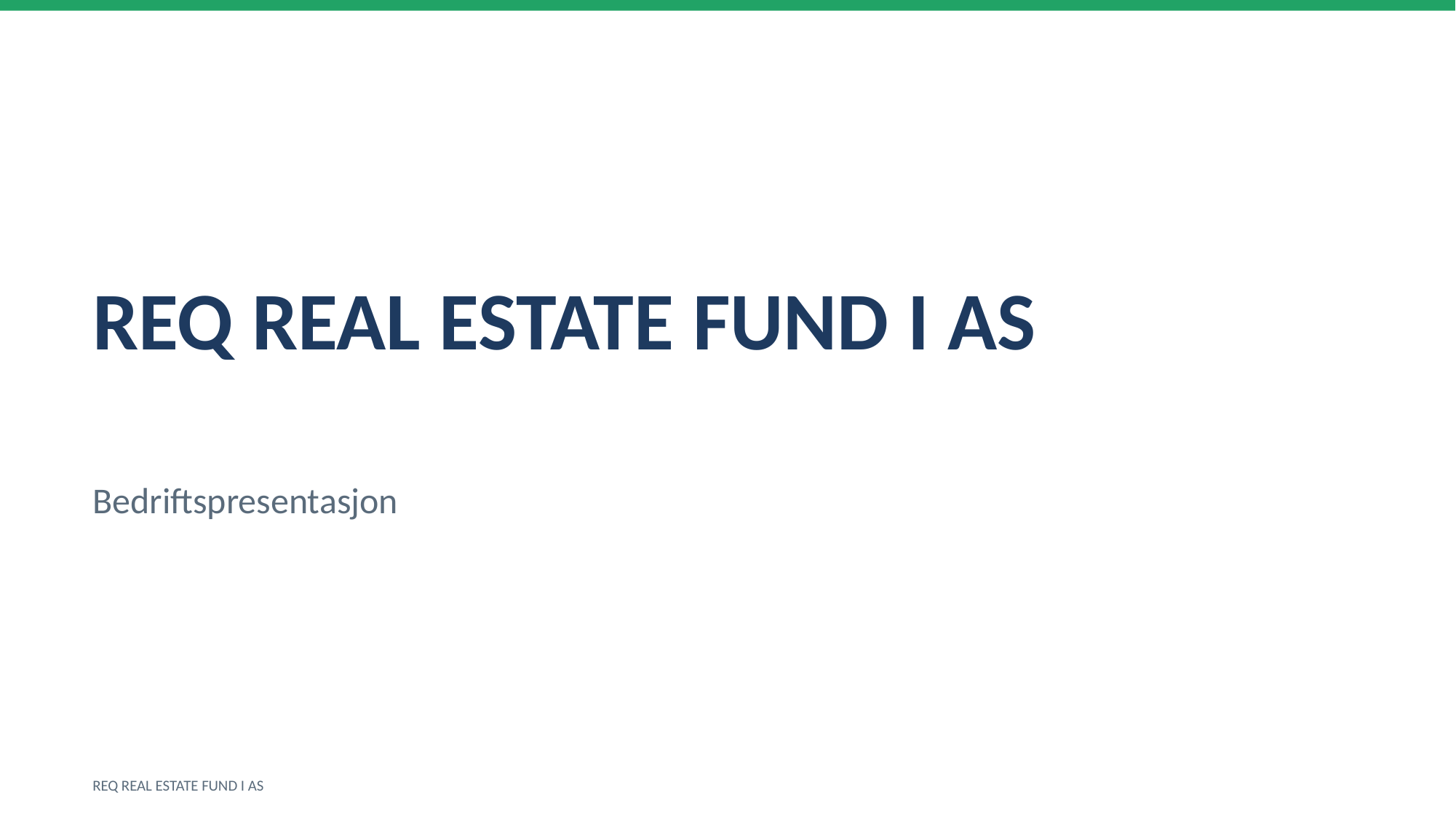

REQ REAL ESTATE FUND I AS
Bedriftspresentasjon
REQ REAL ESTATE FUND I AS